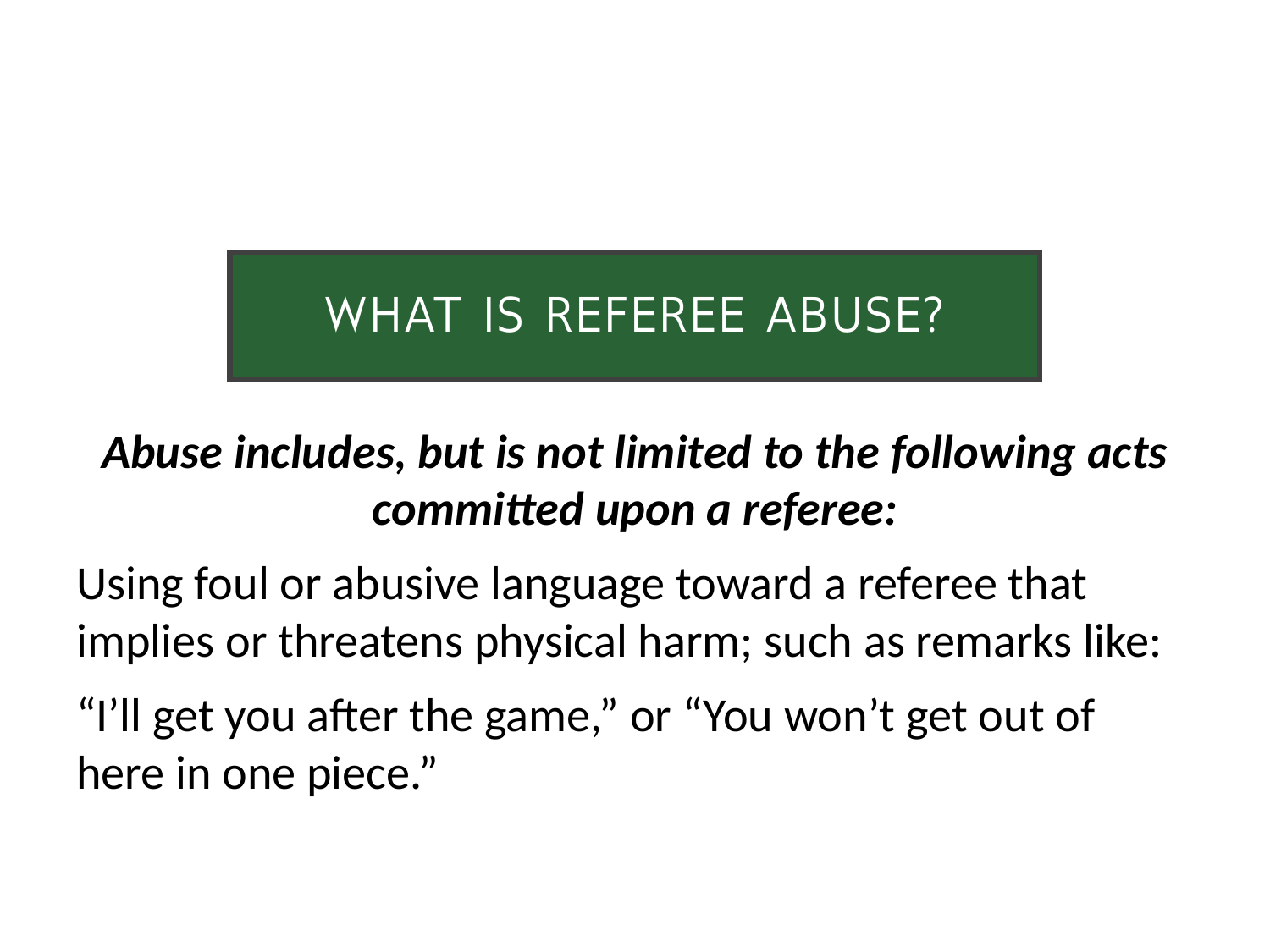

What is referee abuse?
What is referee abuse?
Abuse includes, but is not limited to the following acts committed upon a referee:
Using foul or abusive language toward a referee that implies or threatens physical harm; such as remarks like:
“I’ll get you after the game,” or “You won’t get out of here in one piece.”